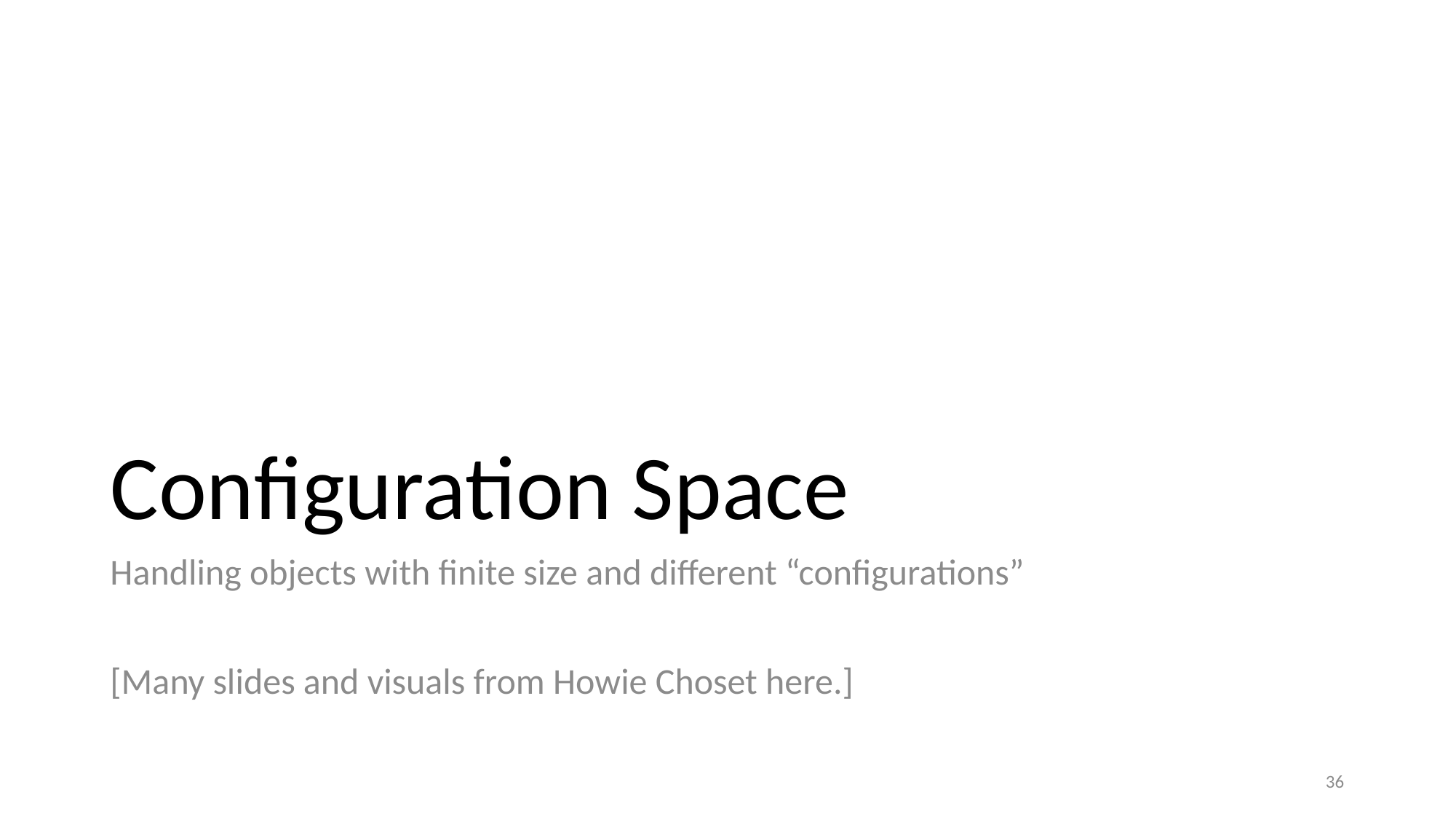

# Configuration Space
Handling objects with finite size and different “configurations”

[Many slides and visuals from Howie Choset here.]
36